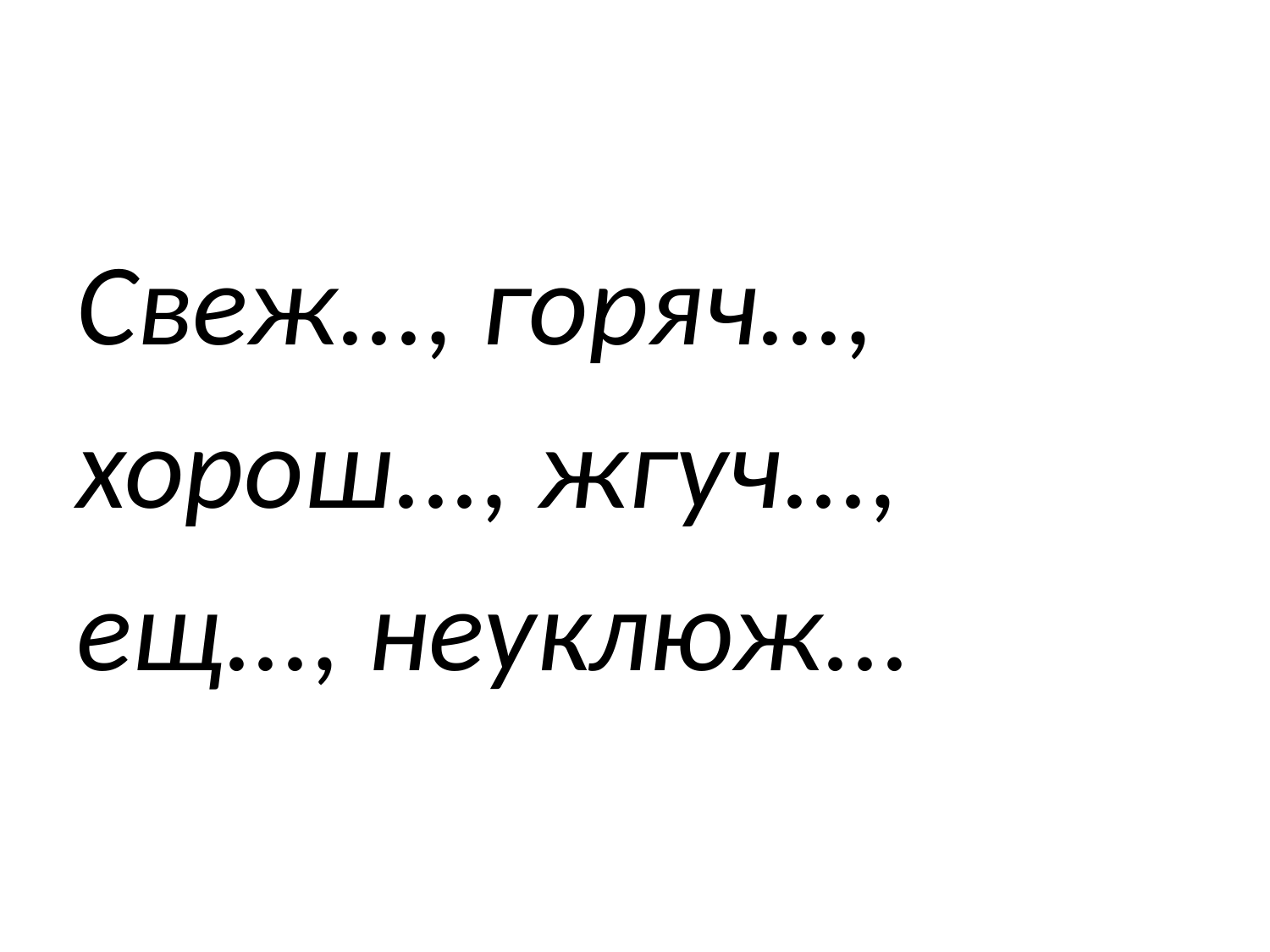

#
Свеж..., горяч...,
хорош..., жгуч...,
ещ..., неуклюж...